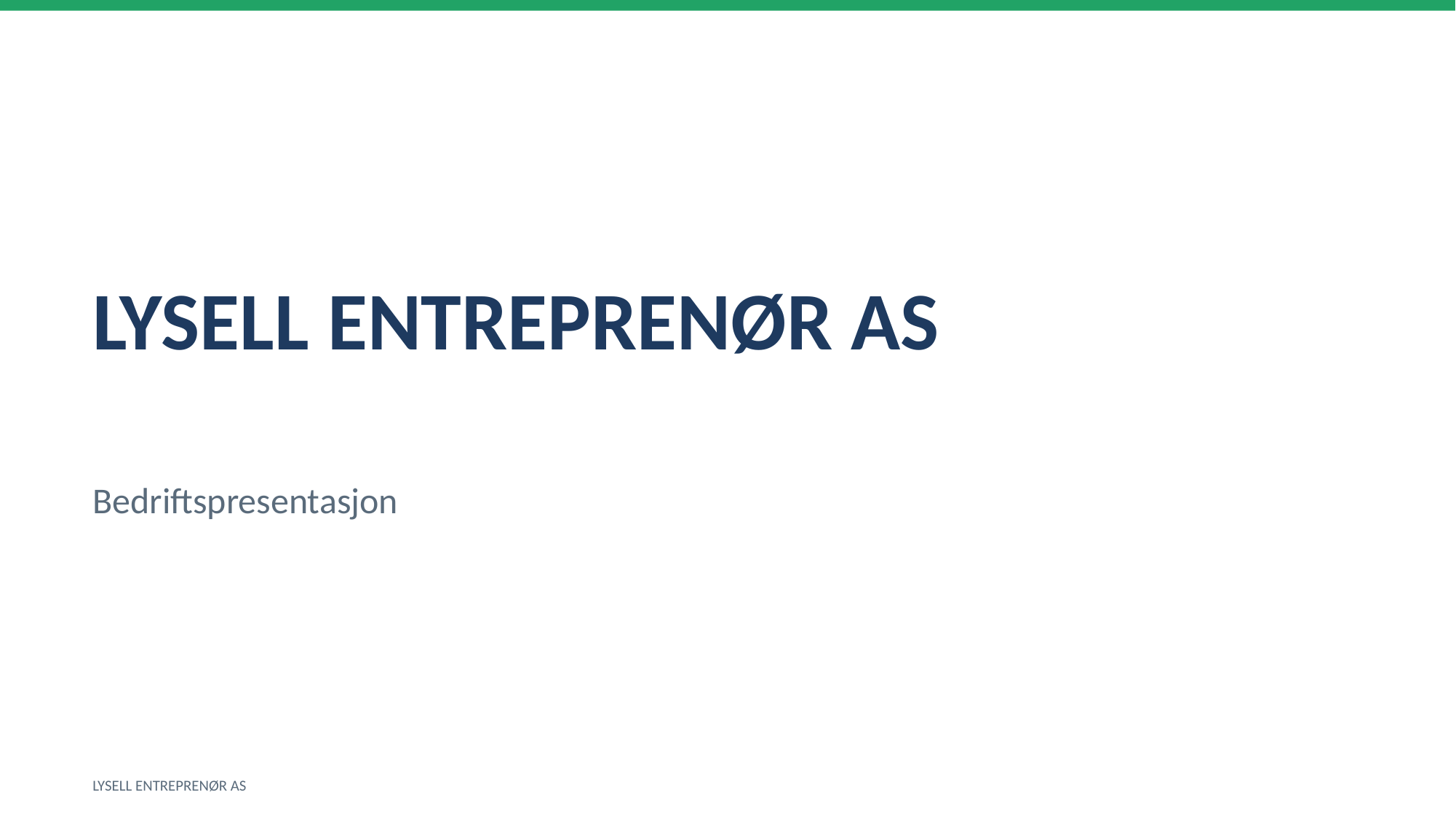

LYSELL ENTREPRENØR AS
Bedriftspresentasjon
LYSELL ENTREPRENØR AS